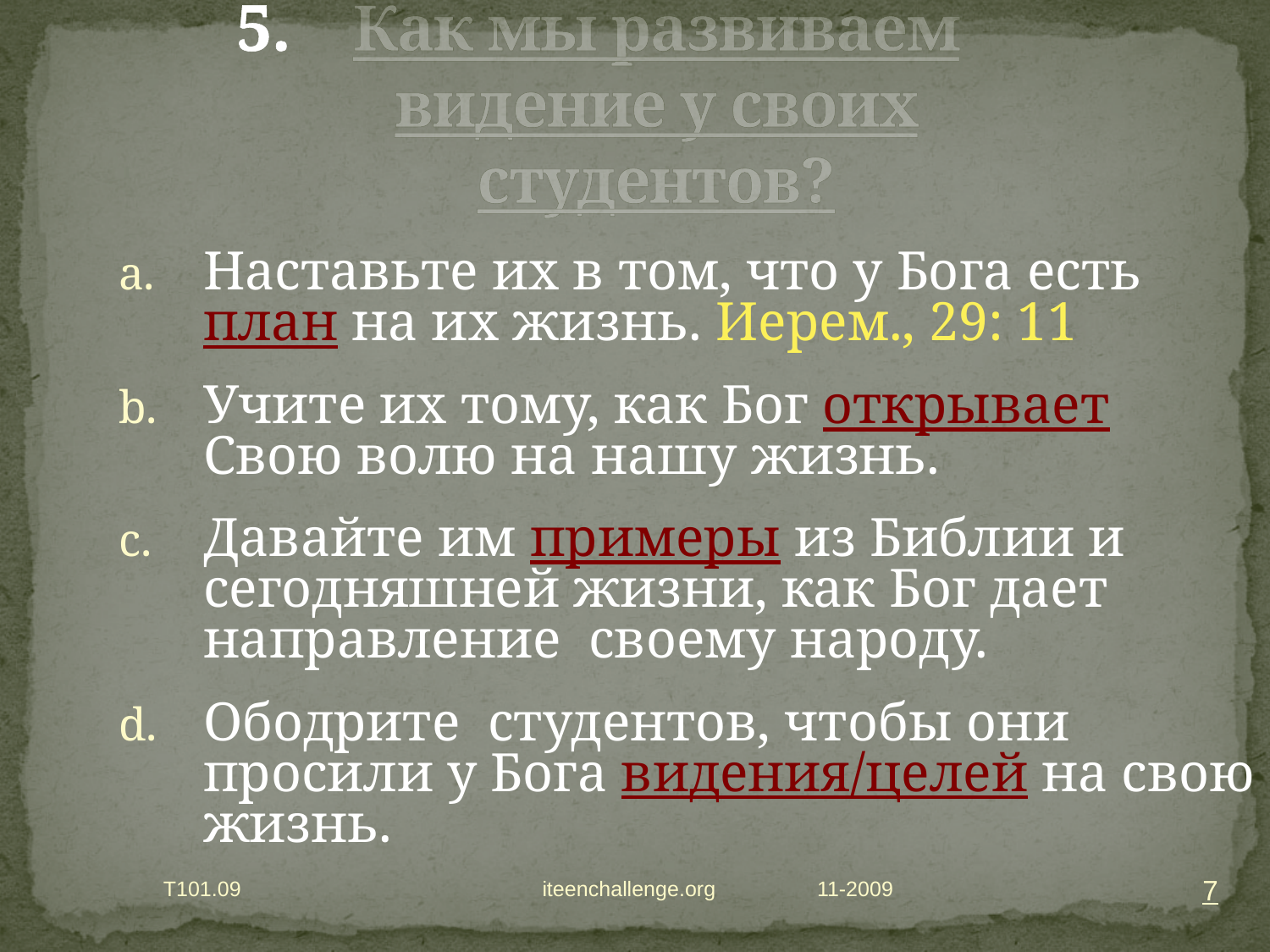

# Как мы развиваем видение у своих студентов?
Наставьте их в том, что у Бога есть план на их жизнь. Иерем., 29: 11
Учите их тому, как Бог открывает Свою волю на нашу жизнь.
Давайте им примеры из Библии и сегодняшней жизни, как Бог дает направление  своему народу.
Ободрите  студентов, чтобы они просили у Бога видения/целей на свою жизнь.

7
T101.09                                                   iteenchallenge.org
11-2009